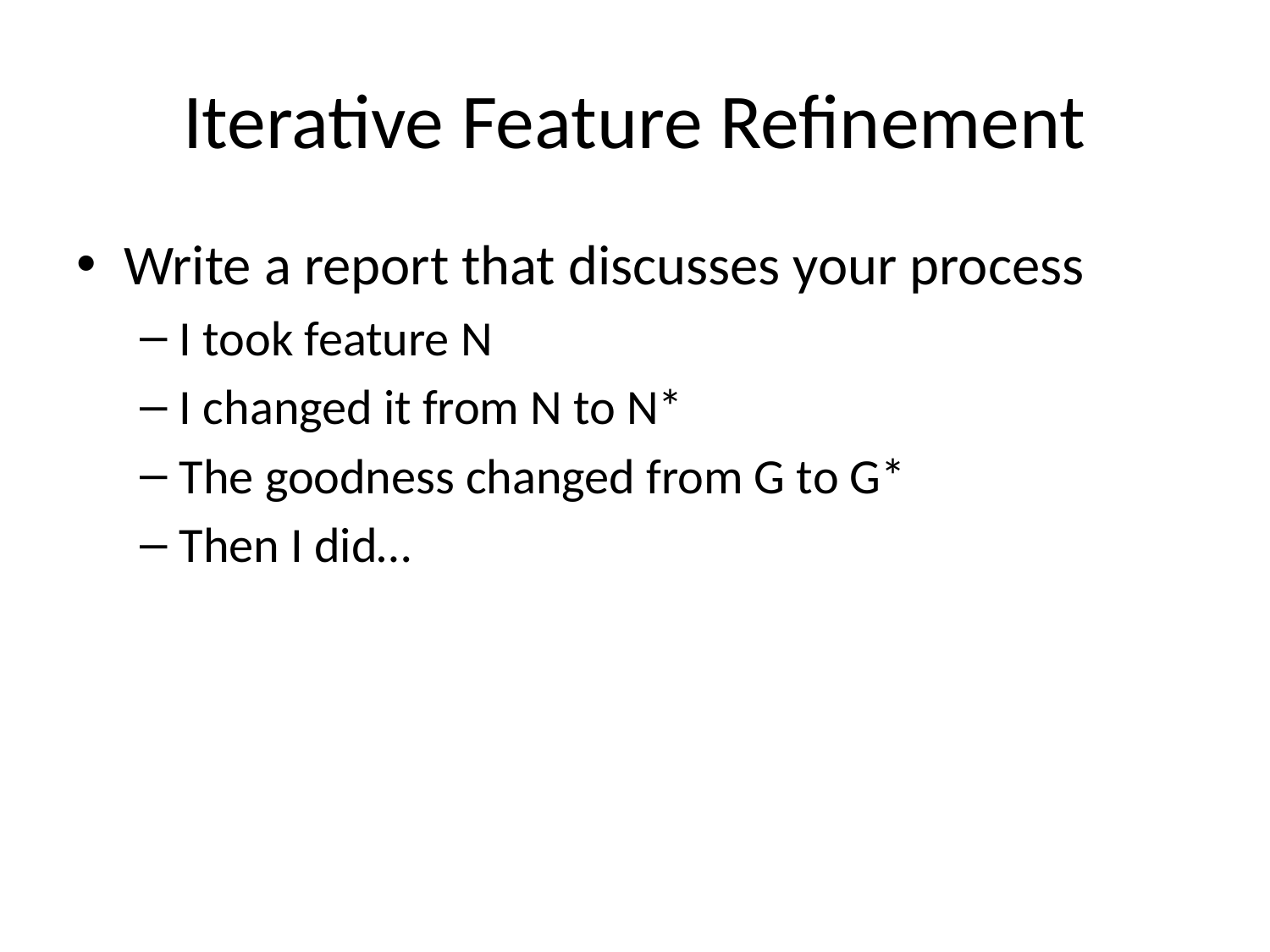

# Iterative Feature Refinement
Write a report that discusses your process
I took feature N
I changed it from N to N*
The goodness changed from G to G*
Then I did…